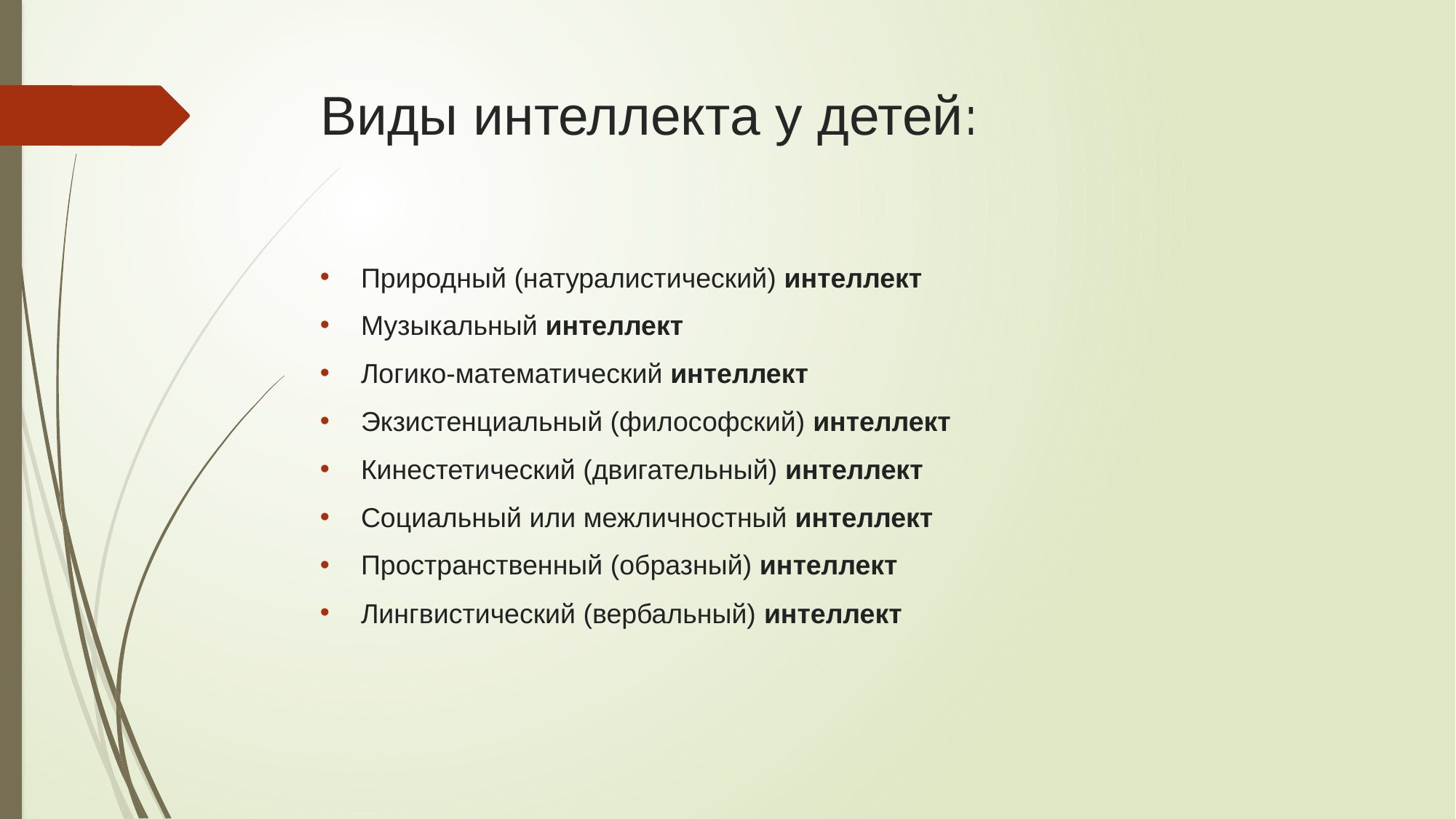

# Виды интеллекта у детей:
Природный (натуралистический) интеллект
Музыкальный интеллект
Логико-математический интеллект
Экзистенциальный (философский) интеллект
Кинестетический (двигательный) интеллект
Социальный или межличностный интеллект
Пространственный (образный) интеллект
Лингвистический (вербальный) интеллект